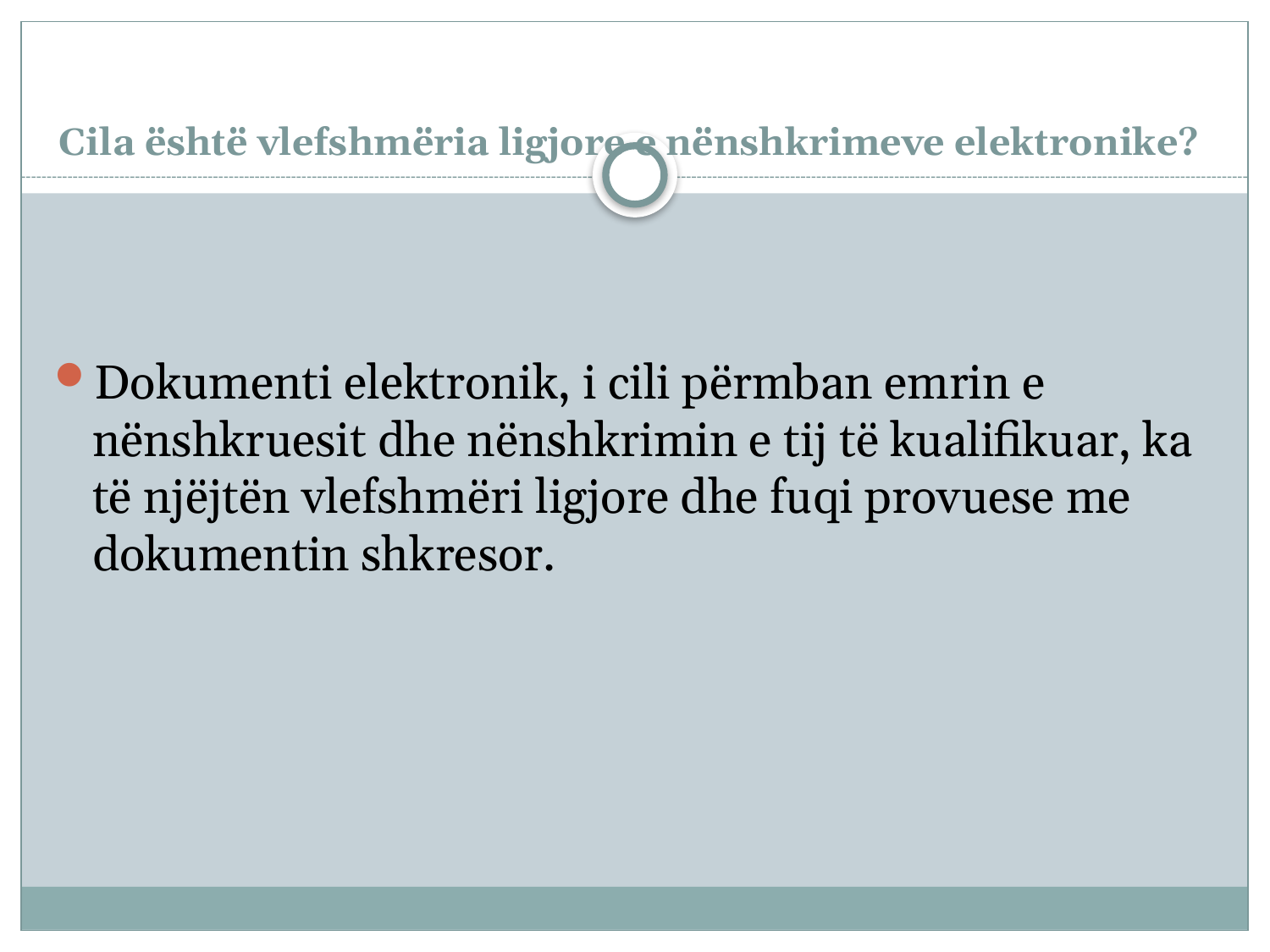

# Cila është vlefshmëria ligjore e nënshkrimeve elektronike?

Dokumenti elektronik, i cili përmban emrin e nënshkruesit dhe nënshkrimin e tij të kualifikuar, ka të njëjtën vlefshmëri ligjore dhe fuqi provuese me dokumentin shkresor.